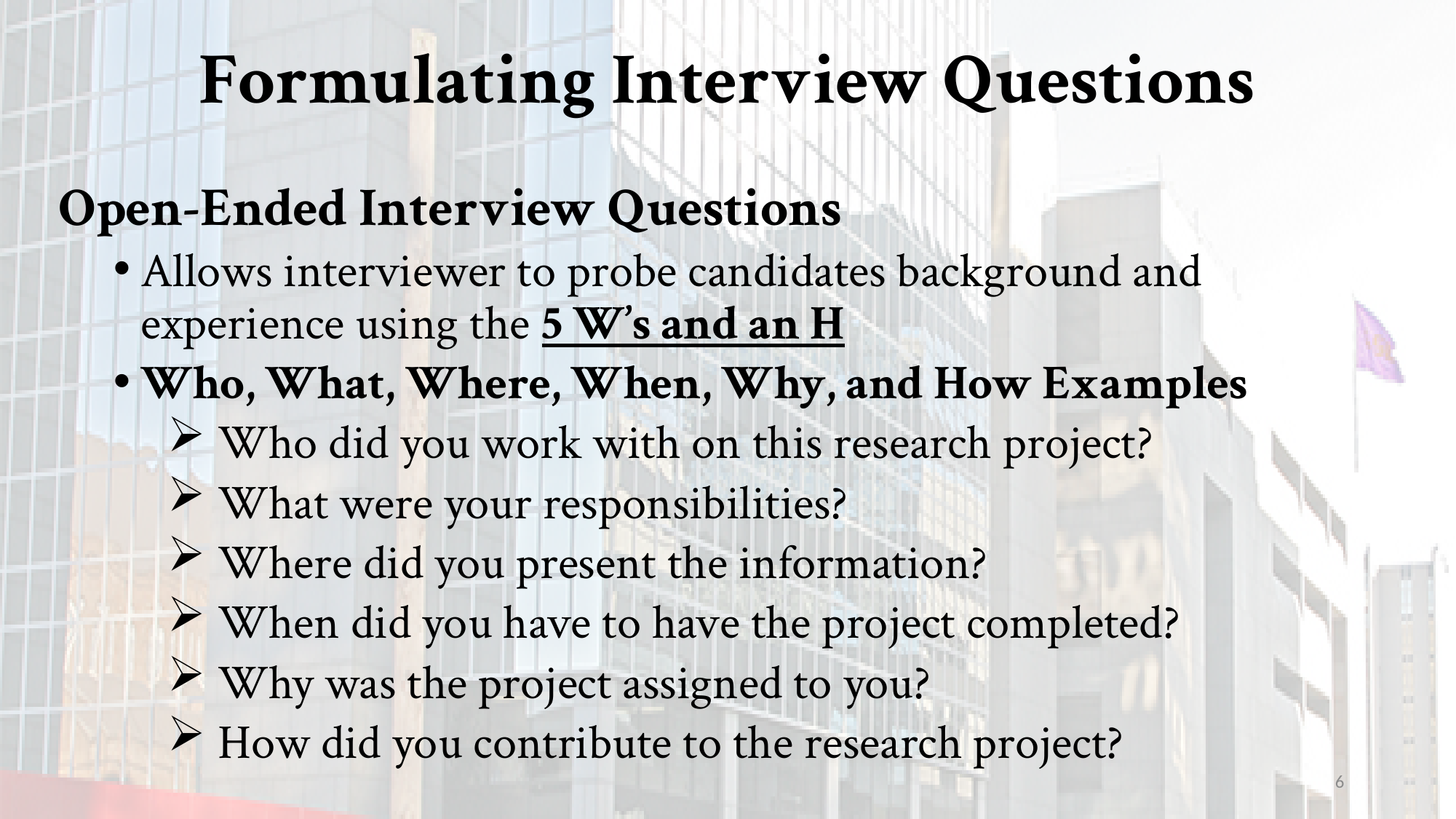

# Formulating Interview Questions
Open-Ended Interview Questions
Allows interviewer to probe candidates background and experience using the 5 W’s and an H
Who, What, Where, When, Why, and How Examples
 Who did you work with on this research project?
 What were your responsibilities?
 Where did you present the information?
 When did you have to have the project completed?
 Why was the project assigned to you?
 How did you contribute to the research project?

6